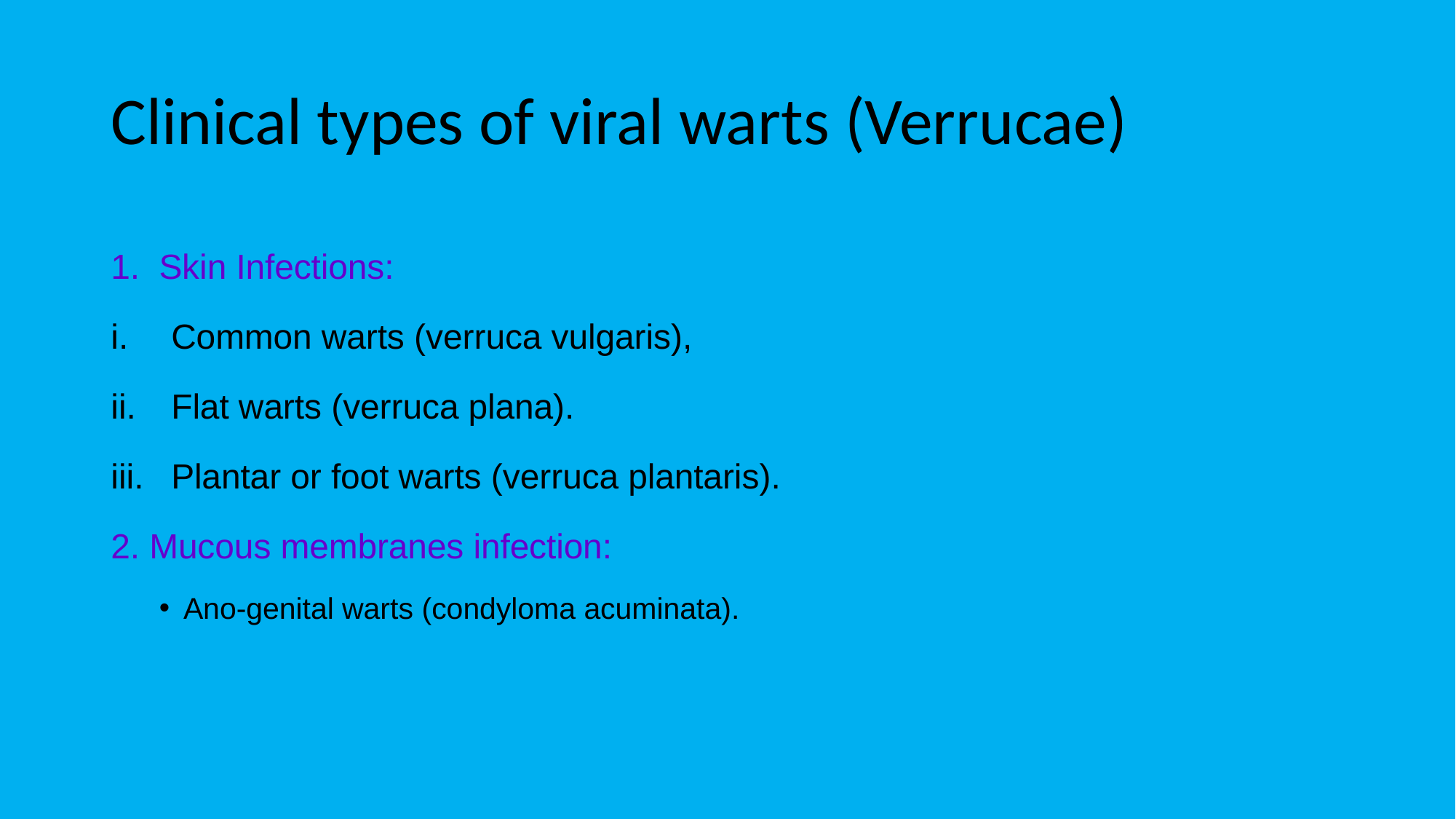

# Clinical types of viral warts (Verrucae)
1.  Skin Infections:
Common warts (verruca vulgaris),
Flat warts (verruca plana).
Plantar or foot warts (verruca plantaris).
2. Mucous membranes infection:
Ano-genital warts (condyloma acuminata).